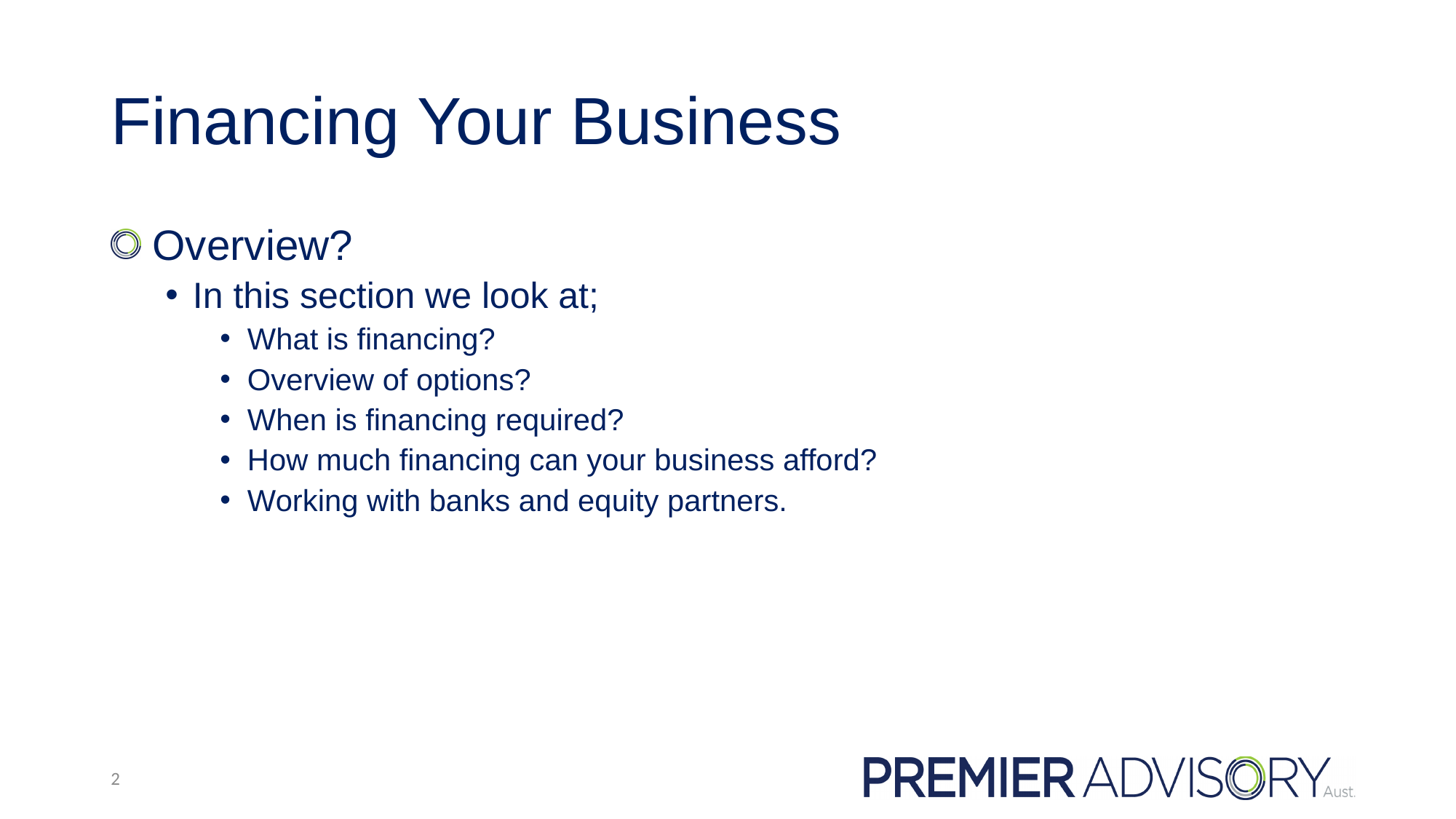

# Financing Your Business
 Overview?
In this section we look at;
What is financing?
Overview of options?
When is financing required?
How much financing can your business afford?
Working with banks and equity partners.

2